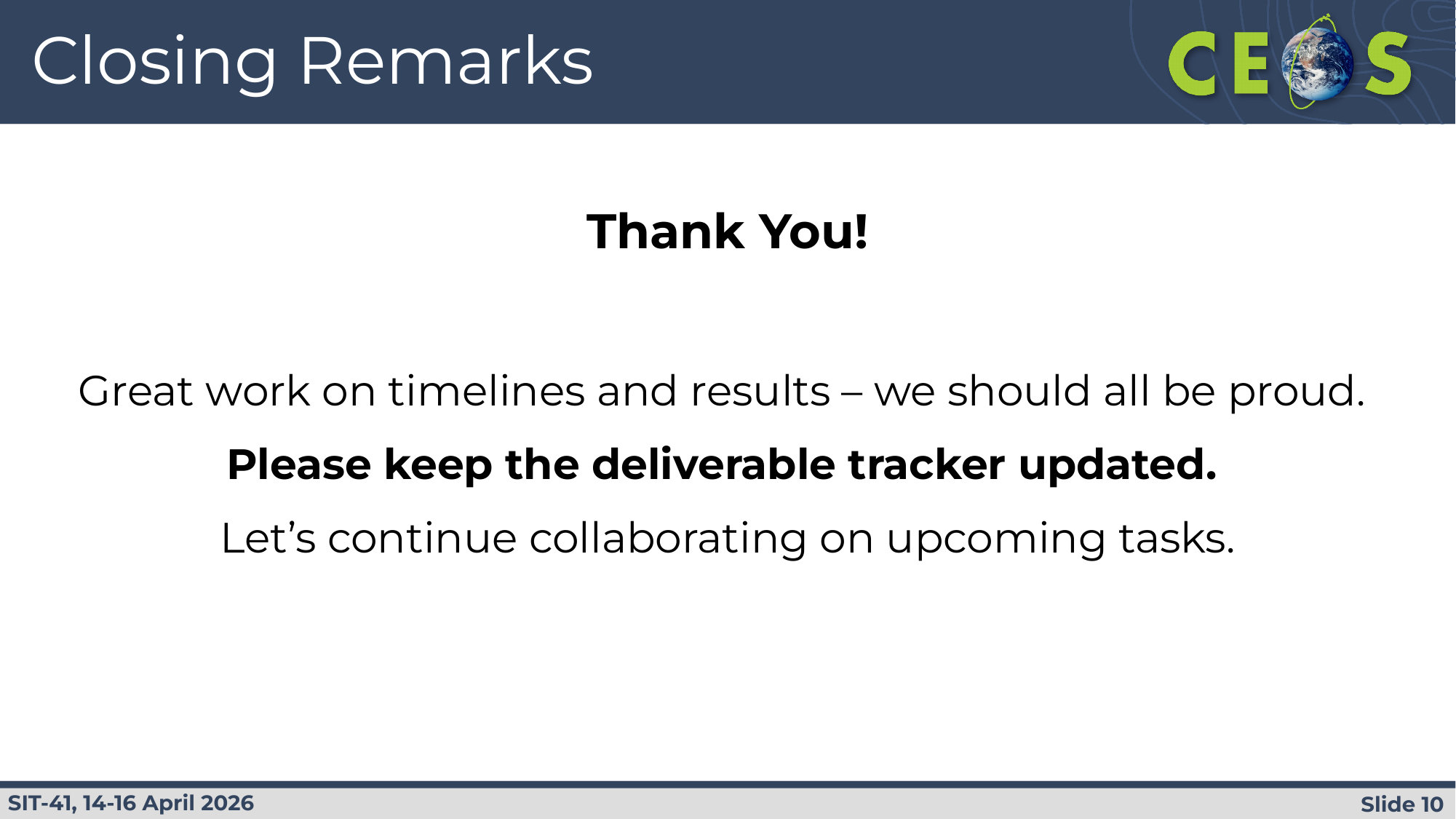

# Closing Remarks
Thank You!

Great work on timelines and results – we should all be proud.
Please keep the deliverable tracker updated.
Let’s continue collaborating on upcoming tasks.